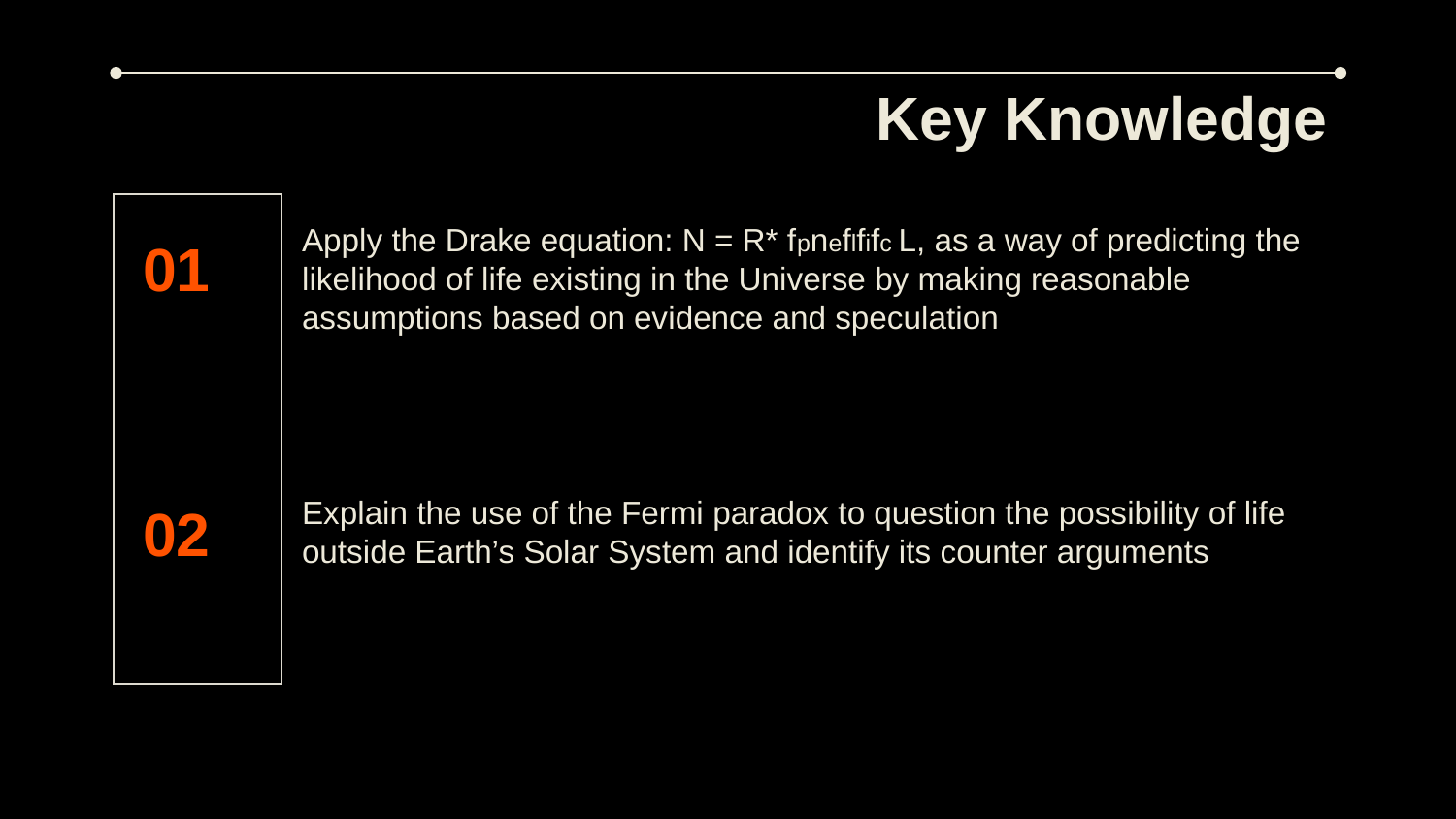

# Key Knowledge

Apply the Drake equation: N = R* fpneflfifc L, as a way of predicting the likelihood of life existing in the Universe by making reasonable assumptions based on evidence and speculation
01
Explain the use of the Fermi paradox to question the possibility of life outside Earth’s Solar System and identify its counter arguments
02